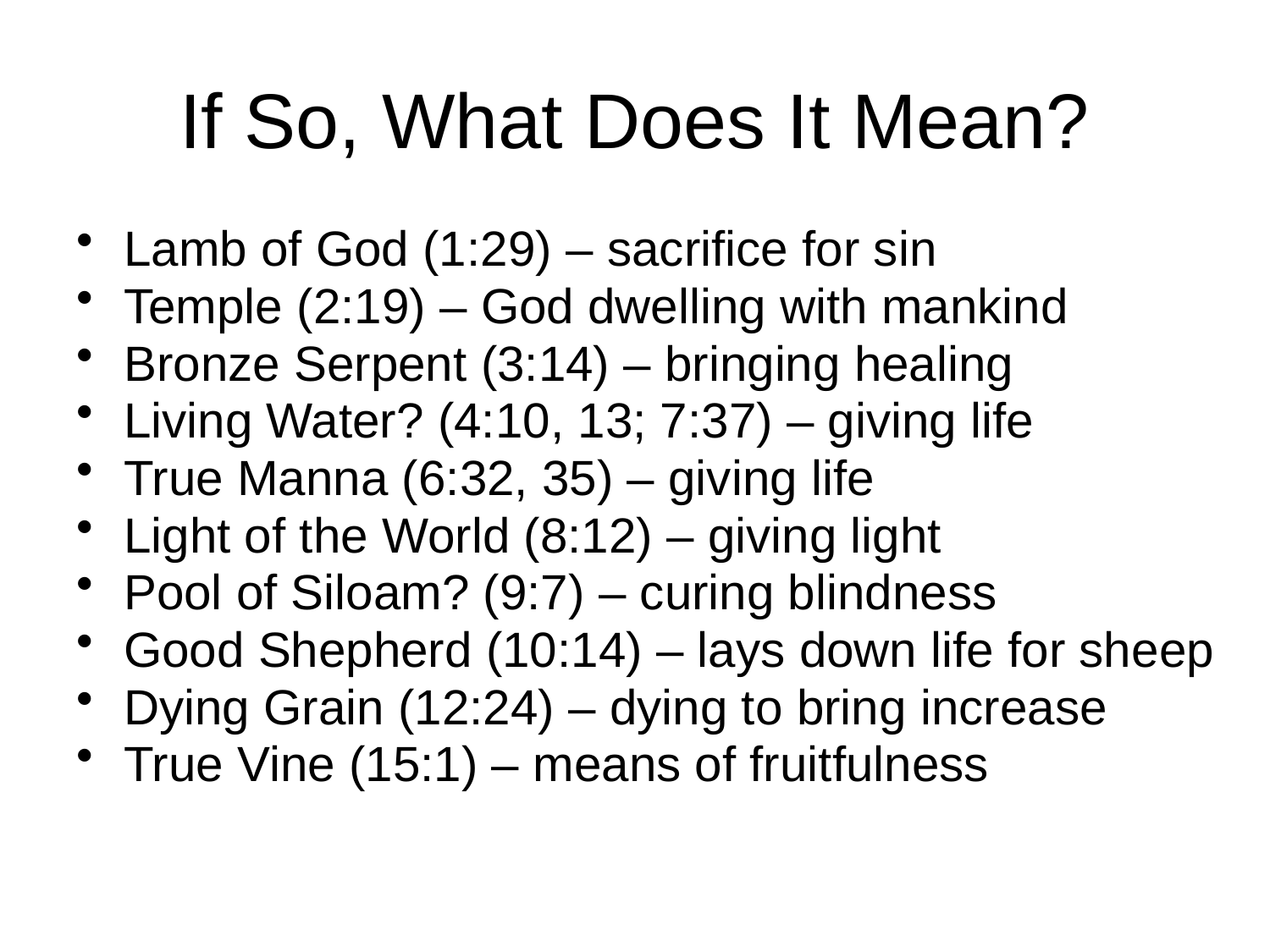

# If So, What Does It Mean?
Lamb of God (1:29) – sacrifice for sin
Temple (2:19) – God dwelling with mankind
Bronze Serpent (3:14) – bringing healing
Living Water? (4:10, 13; 7:37) – giving life
True Manna (6:32, 35) – giving life
Light of the World (8:12) – giving light
Pool of Siloam? (9:7) – curing blindness
Good Shepherd (10:14) – lays down life for sheep
Dying Grain (12:24) – dying to bring increase
True Vine (15:1) – means of fruitfulness